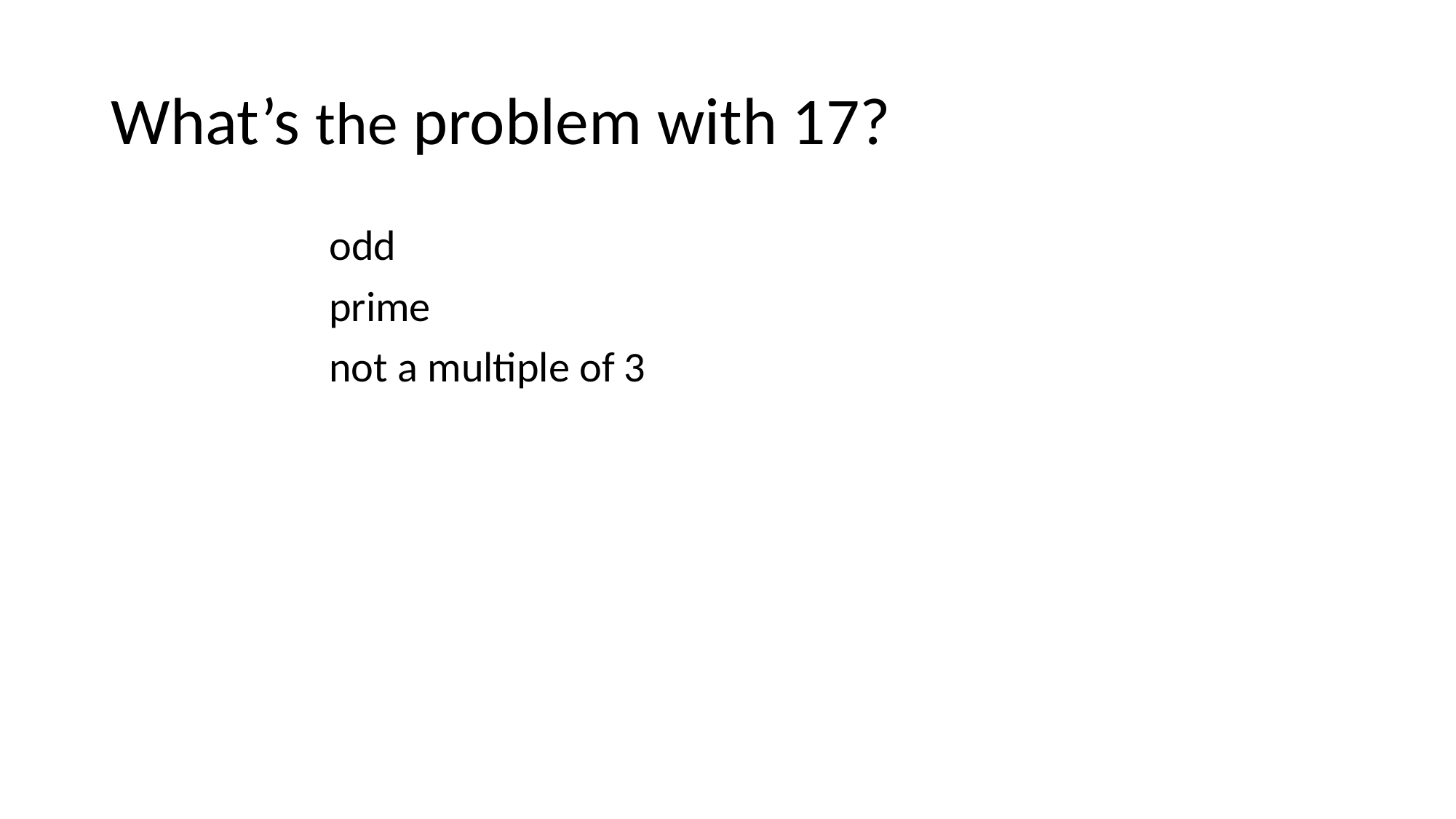

# What’s the problem with 17?
		odd
		prime
		not a multiple of 3